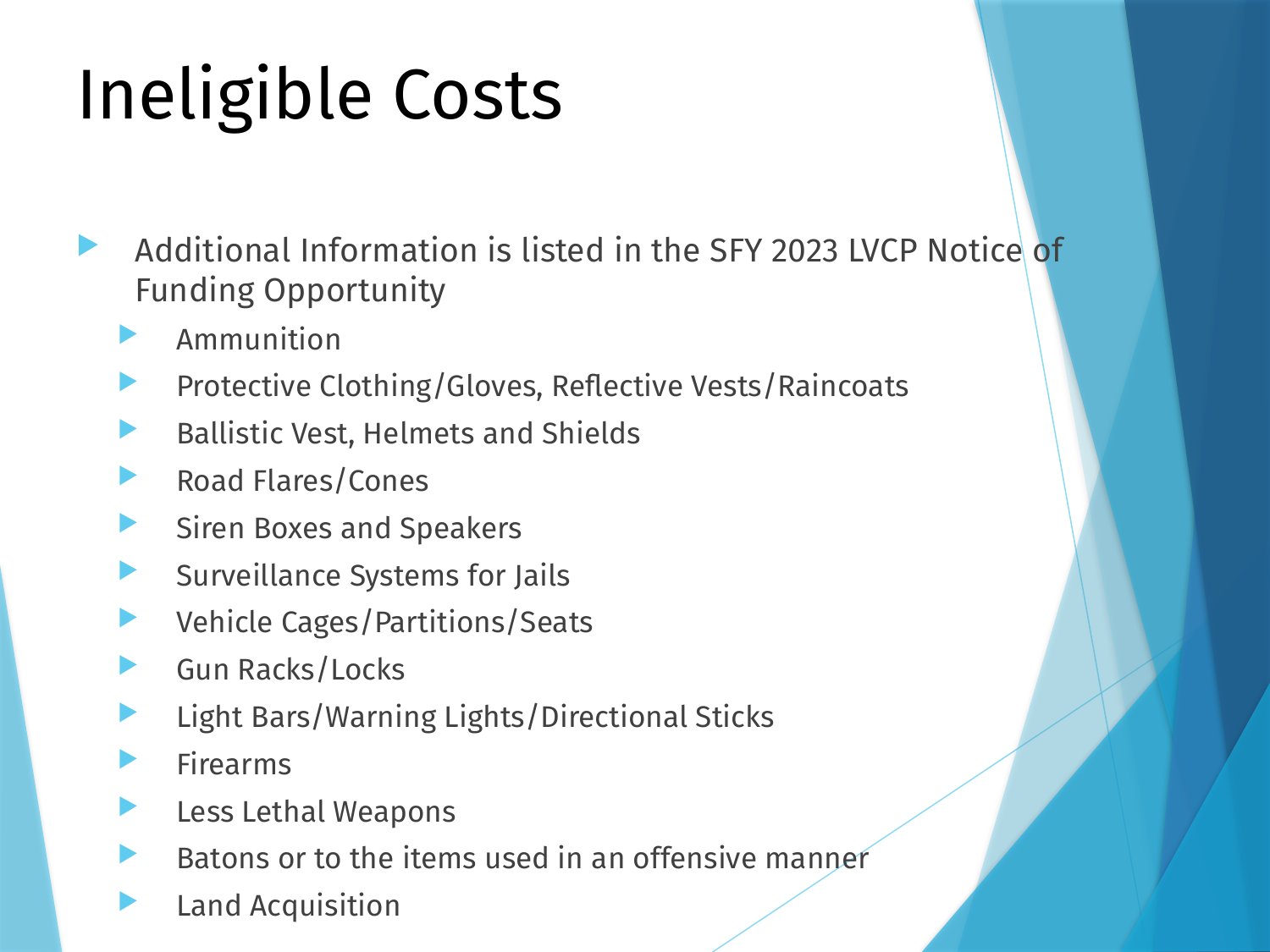

# Ineligible Costs
Additional Information is listed in the SFY 2023 LVCP Notice of Funding Opportunity
Ammunition
Protective Clothing/Gloves, Reflective Vests/Raincoats
Ballistic Vest, Helmets and Shields
Road Flares/Cones
Siren Boxes and Speakers
Surveillance Systems for Jails
Vehicle Cages/Partitions/Seats
Gun Racks/Locks
Light Bars/Warning Lights/Directional Sticks
Firearms
Less Lethal Weapons
Batons or to the items used in an offensive manner
Land Acquisition